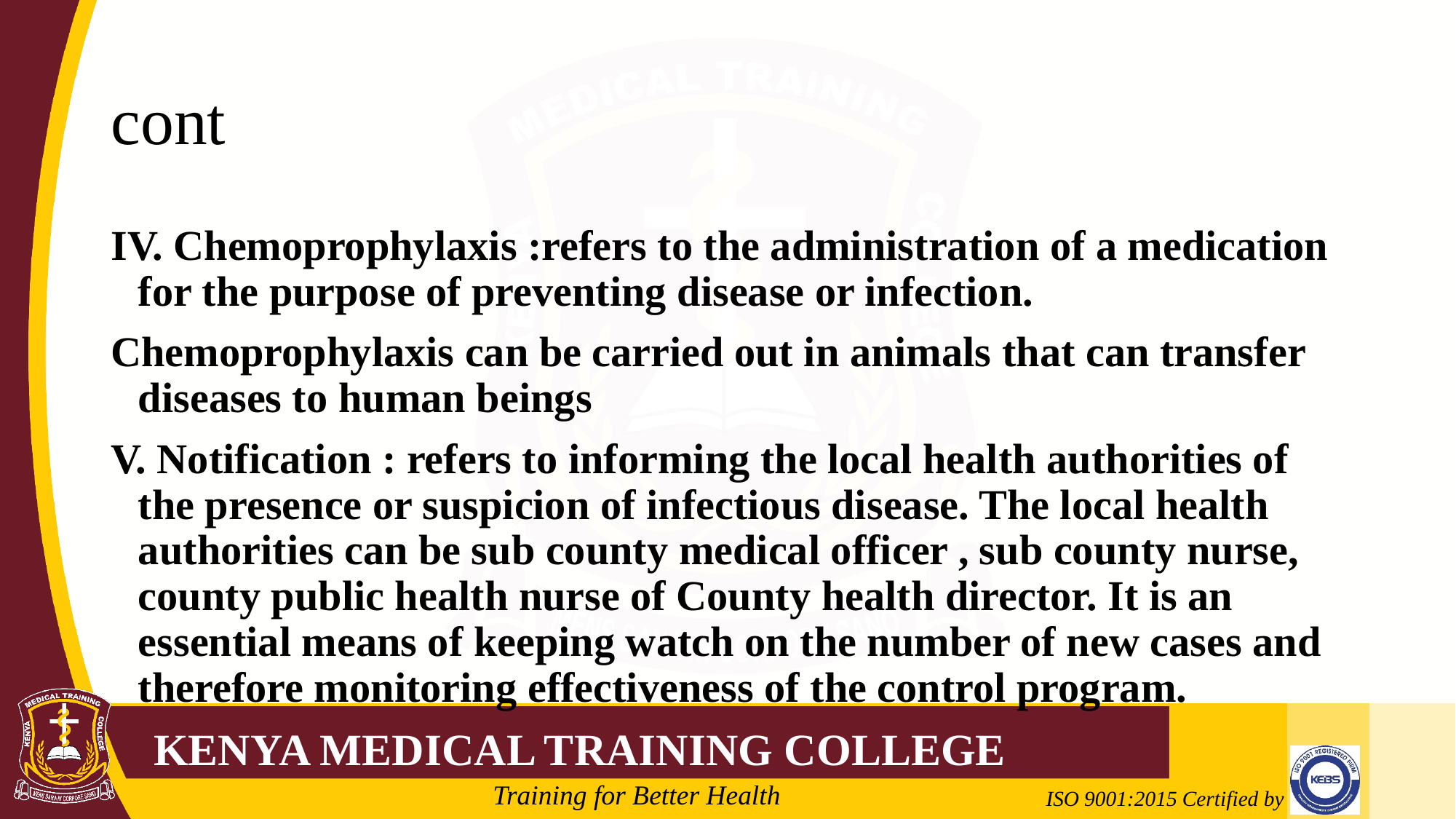

# cont
IV. Chemoprophylaxis :refers to the administration of a medication for the purpose of preventing disease or infection.
Chemoprophylaxis can be carried out in animals that can transfer diseases to human beings
V. Notification : refers to informing the local health authorities of the presence or suspicion of infectious disease. The local health authorities can be sub county medical officer , sub county nurse, county public health nurse of County health director. It is an essential means of keeping watch on the number of new cases and therefore monitoring effectiveness of the control program.